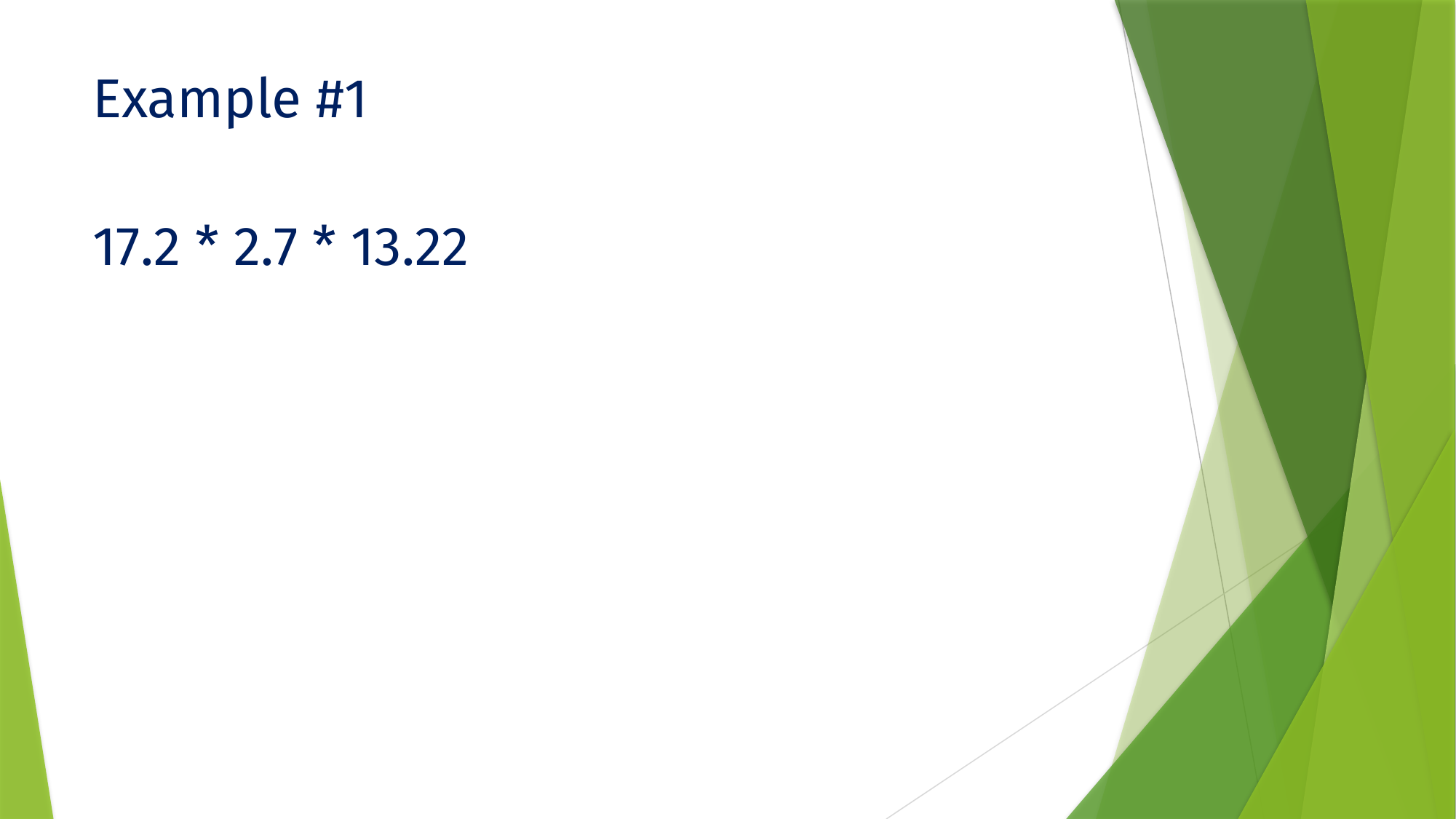

Example #1
17.2 * 2.7 * 13.22